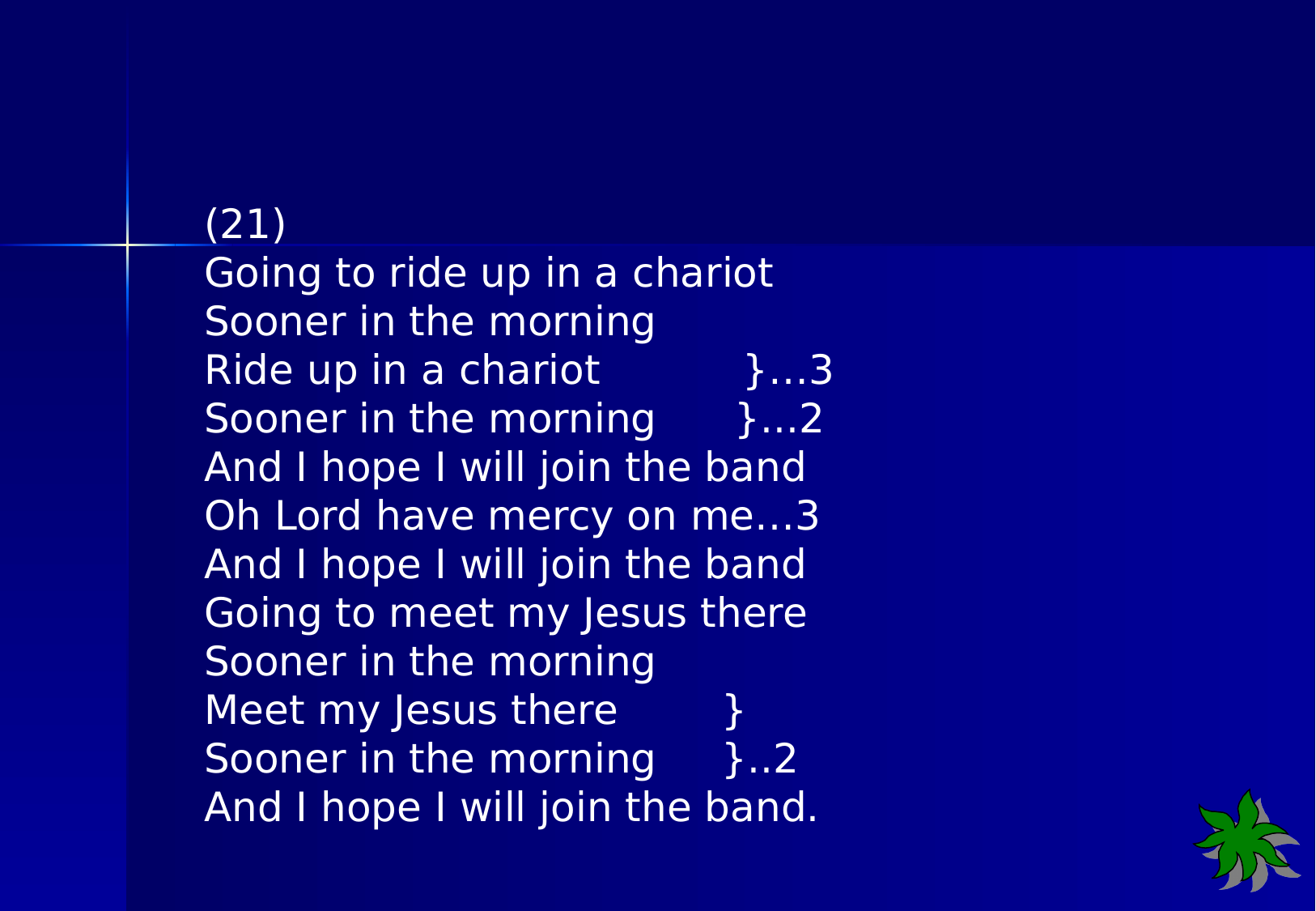

(21)
Going to ride up in a chariot
Sooner in the morning
Ride up in a chariot           }…3
Sooner in the morning      }...2
And I hope I will join the band
Oh Lord have mercy on me…3
And I hope I will join the band
Going to meet my Jesus there
Sooner in the morning
Meet my Jesus there        }
Sooner in the morning     }..2
And I hope I will join the band.